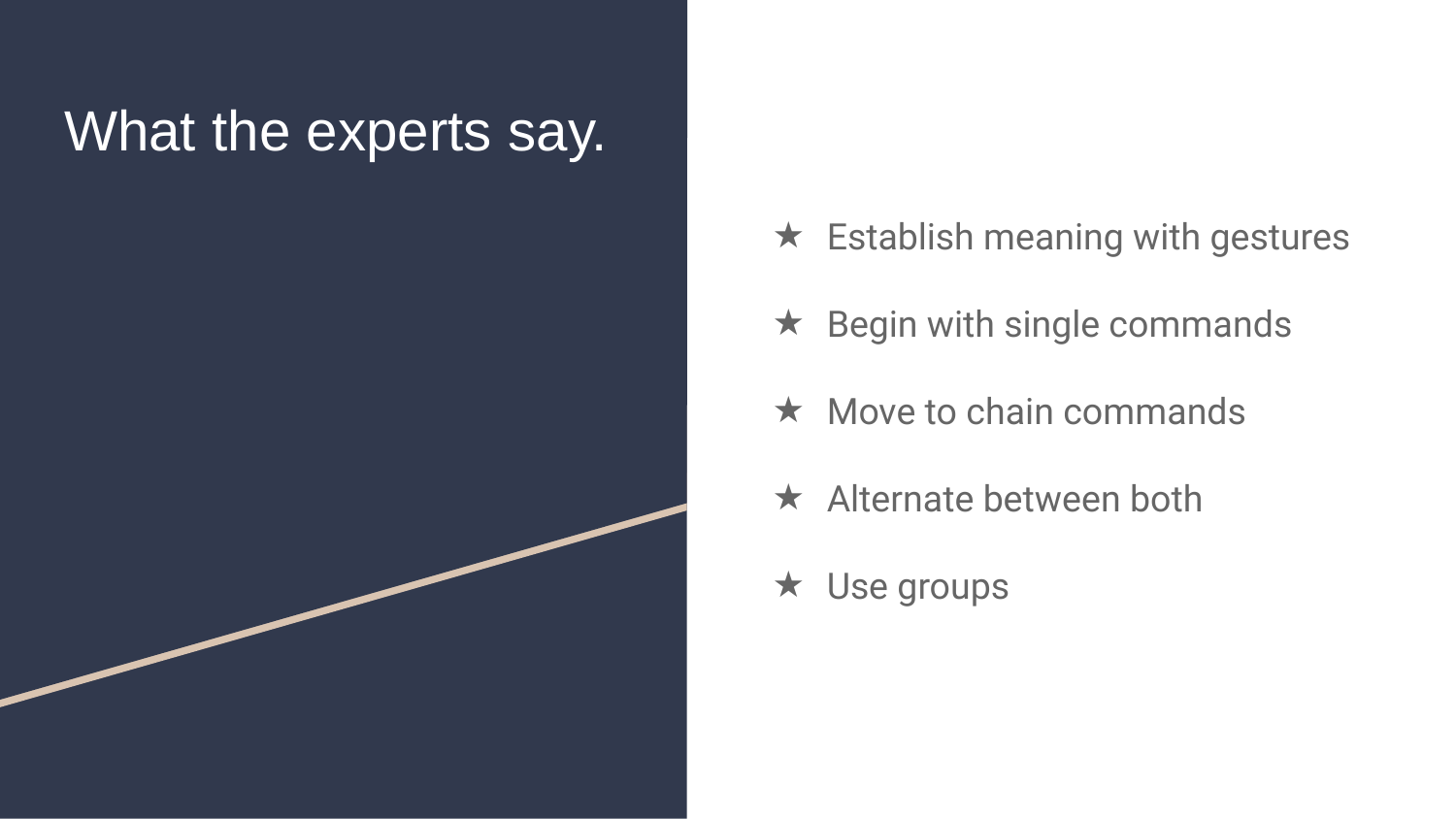

# What the experts say.

Establish meaning with gestures
Begin with single commands
Move to chain commands
Alternate between both
Use groups